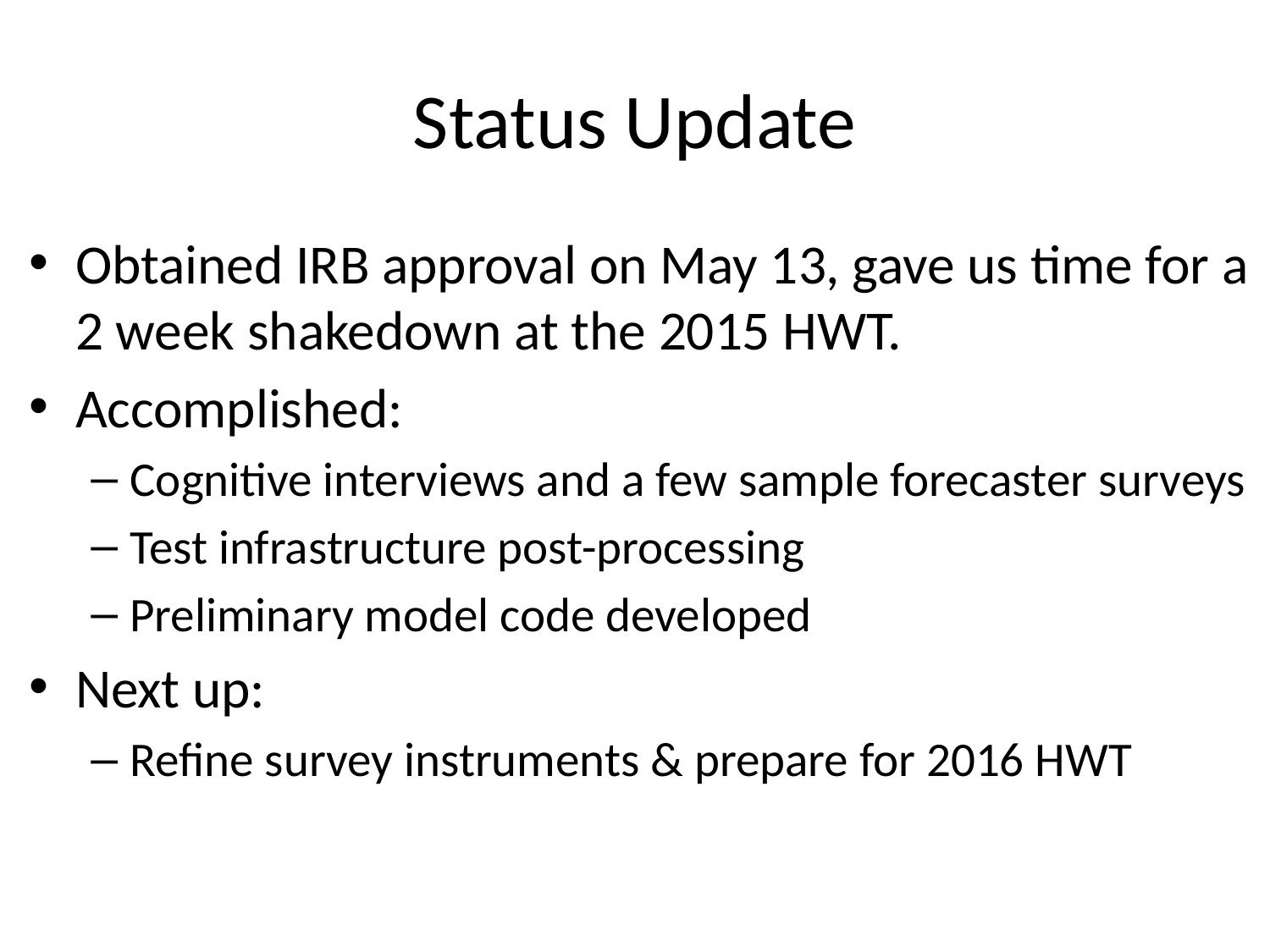

# Status Update
Obtained IRB approval on May 13, gave us time for a 2 week shakedown at the 2015 HWT.
Accomplished:
Cognitive interviews and a few sample forecaster surveys
Test infrastructure post-processing
Preliminary model code developed
Next up:
Refine survey instruments & prepare for 2016 HWT